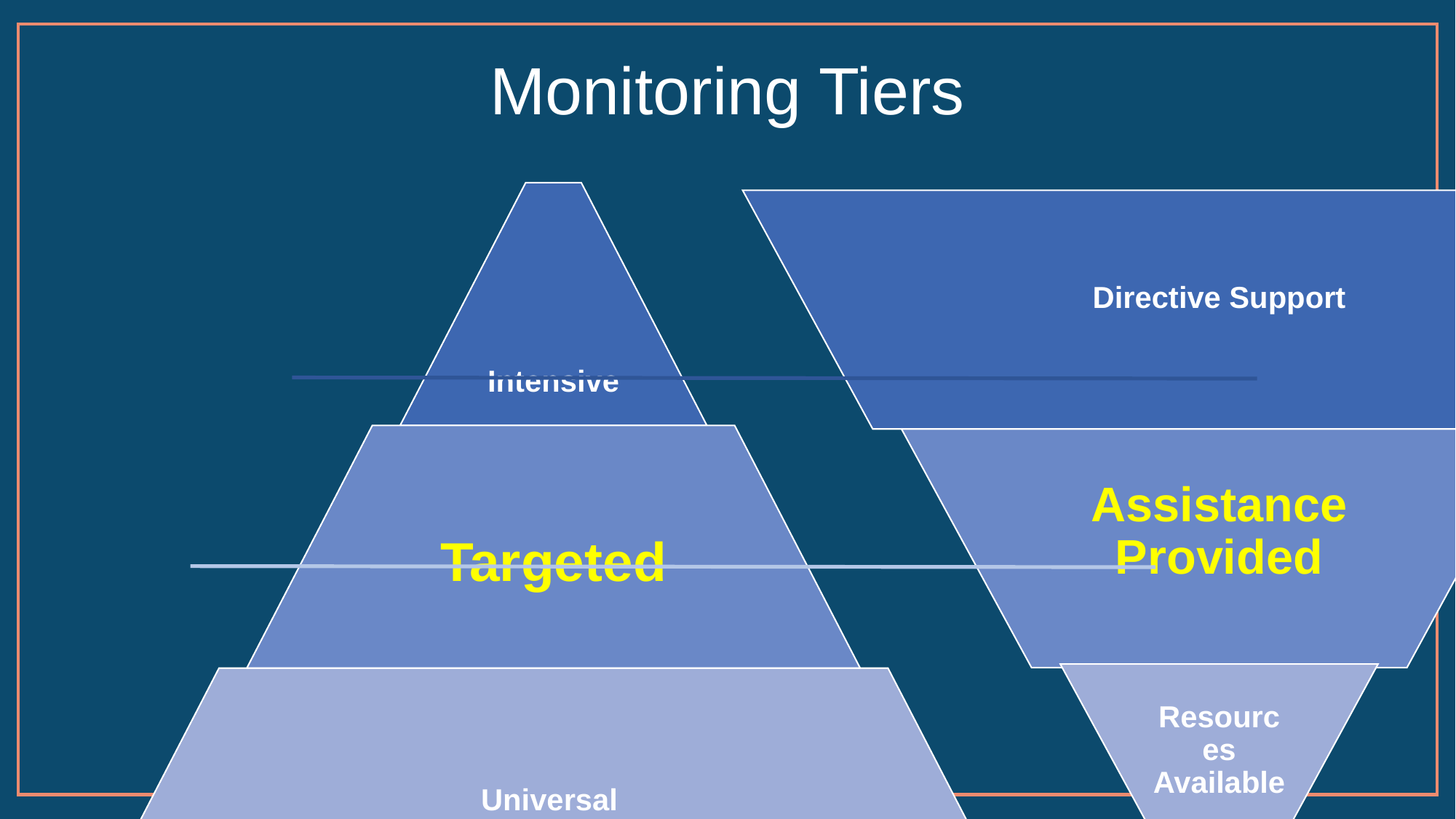

# Monitoring Tiers

Intensive
Targeted
Universal
Directive Support
Assistance Provided
Resources Available